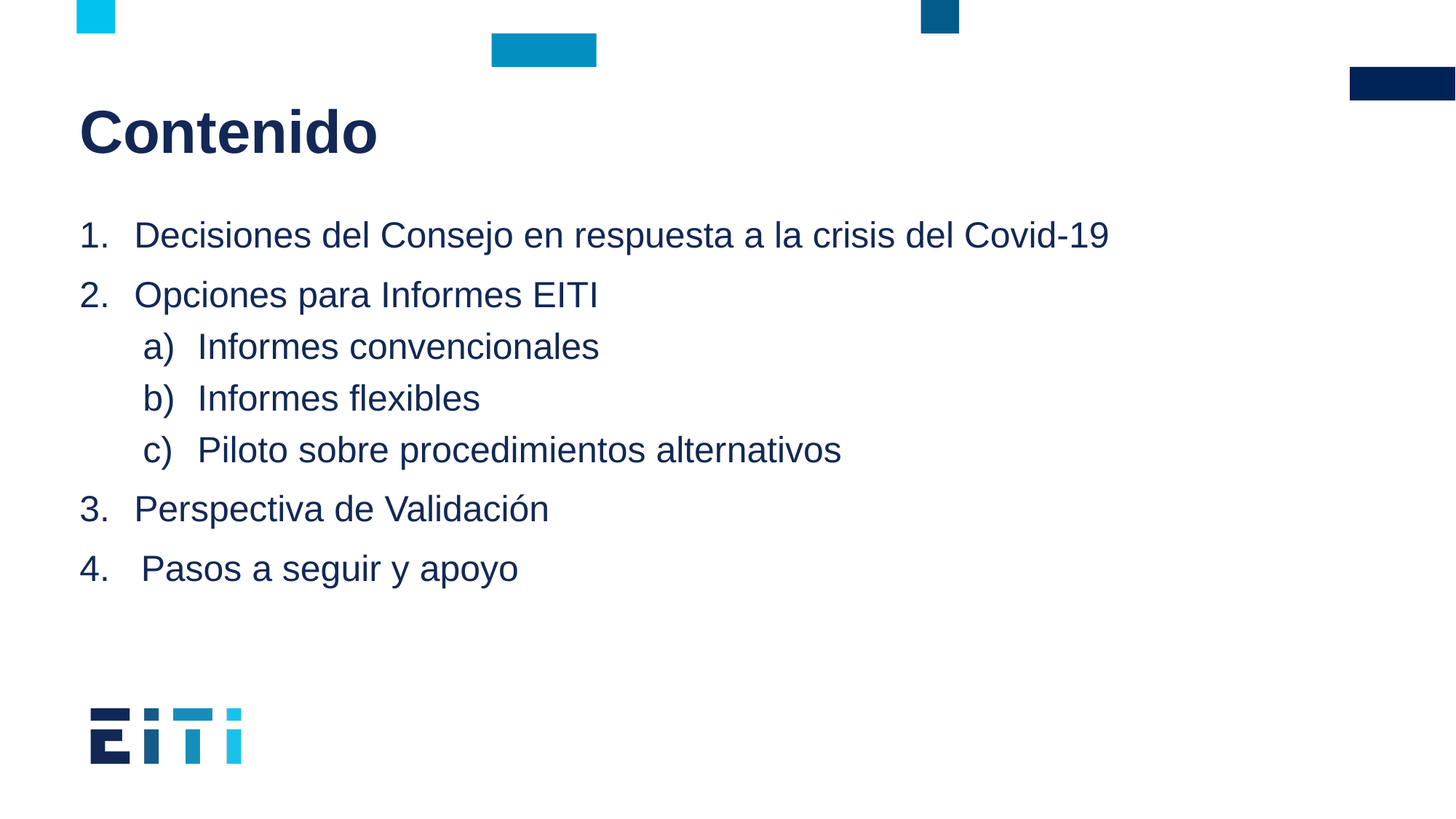

# Contenido
Decisiones del Consejo en respuesta a la crisis del Covid-19
Opciones para Informes EITI
Informes convencionales
Informes flexibles
Piloto sobre procedimientos alternativos
Perspectiva de Validación
Pasos a seguir y apoyo